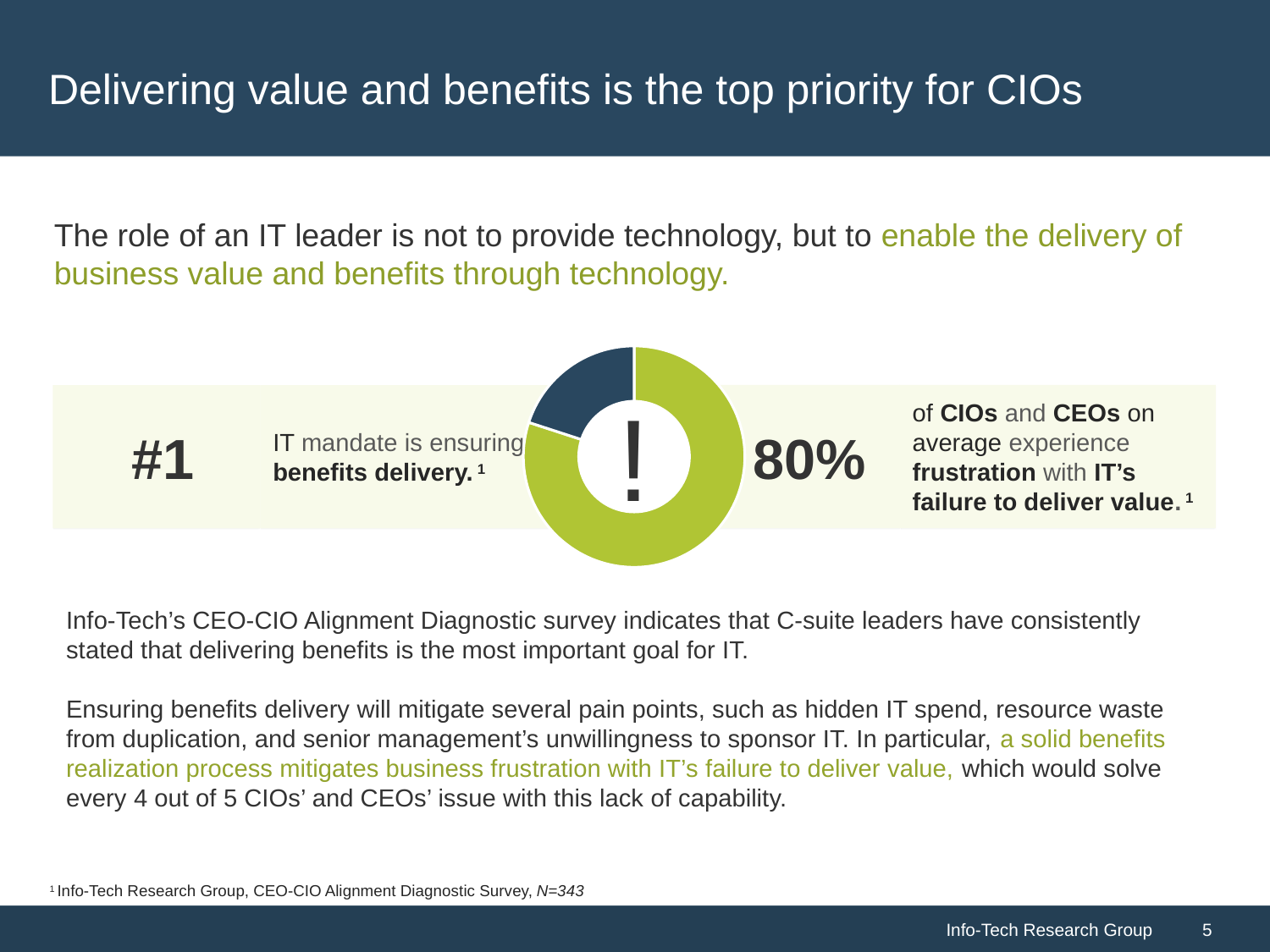

# Delivering value and benefits is the top priority for CIOs
The role of an IT leader is not to provide technology, but to enable the delivery of business value and benefits through technology.

### Chart

| Category |  |
|---|---|
!
 80%
of CIOs and CEOs on average experience frustration with IT’s failure to deliver value. 1
  #1
IT mandate is ensuring benefits delivery. 1
Info-Tech’s CEO-CIO Alignment Diagnostic survey indicates that C-suite leaders have consistently stated that delivering benefits is the most important goal for IT.

Ensuring benefits delivery will mitigate several pain points, such as hidden IT spend, resource waste from duplication, and senior management’s unwillingness to sponsor IT. In particular, a solid benefits realization process mitigates business frustration with IT’s failure to deliver value, which would solve every 4 out of 5 CIOs’ and CEOs’ issue with this lack of capability.
1 Info-Tech Research Group, CEO-CIO Alignment Diagnostic Survey, N=343